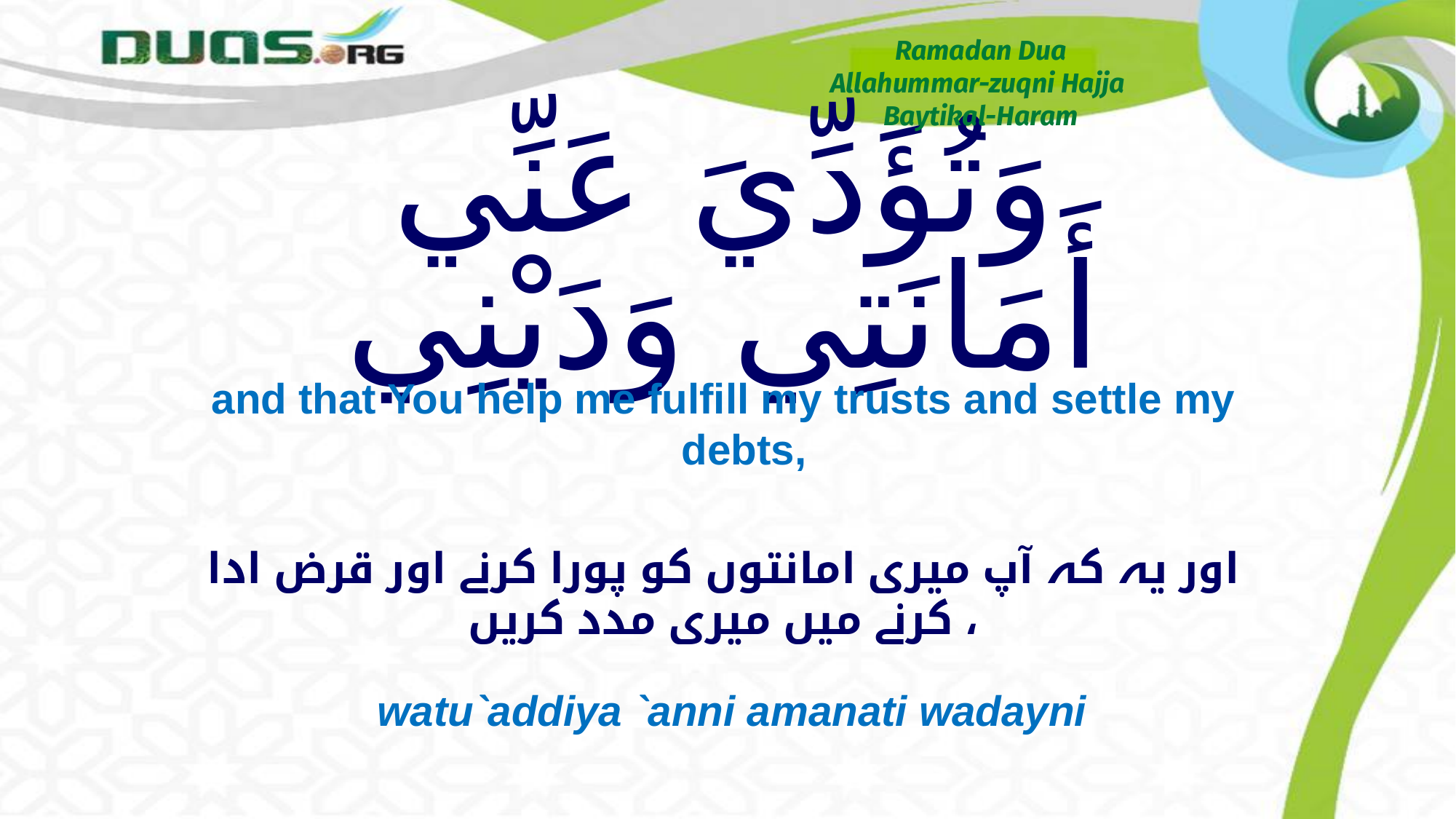

Ramadan Dua
Allahummar-zuqni Hajja
Baytikal-Haram

# وَتُؤَدِّيَ عَنِّي أَمَانَتِي وَدَيْنِي
and that You help me fulfill my trusts and settle my debts,

اور یہ کہ آپ میری امانتوں کو پورا کرنے اور قرض ادا کرنے میں میری مدد کریں ،

watu`addiya `anni amanati wadayni